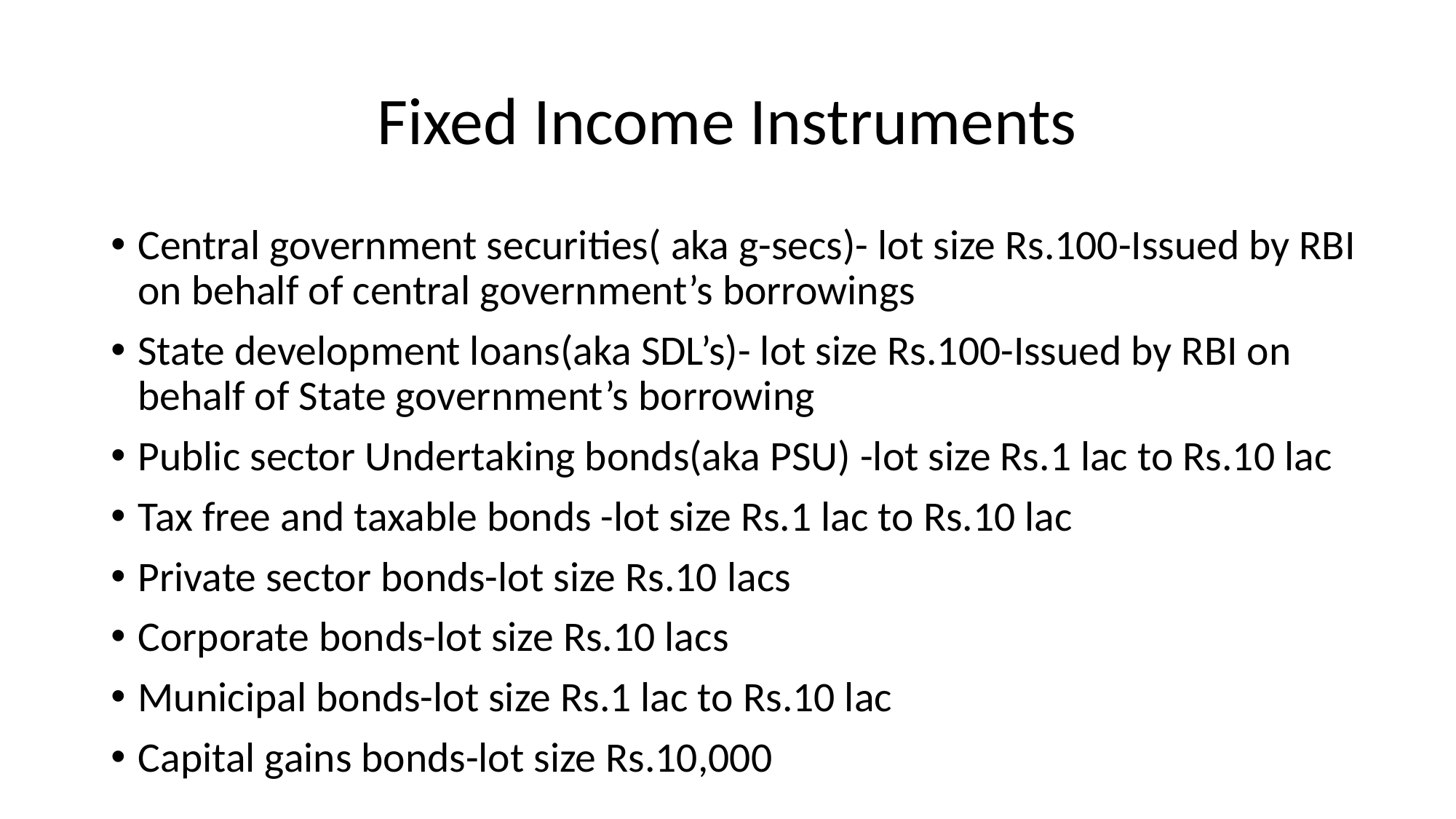

# Fixed Income Instruments
Central government securities( aka g-secs)- lot size Rs.100-Issued by RBI on behalf of central government’s borrowings
State development loans(aka SDL’s)- lot size Rs.100-Issued by RBI on behalf of State government’s borrowing
Public sector Undertaking bonds(aka PSU) -lot size Rs.1 lac to Rs.10 lac
Tax free and taxable bonds -lot size Rs.1 lac to Rs.10 lac
Private sector bonds-lot size Rs.10 lacs
Corporate bonds-lot size Rs.10 lacs
Municipal bonds-lot size Rs.1 lac to Rs.10 lac
Capital gains bonds-lot size Rs.10,000